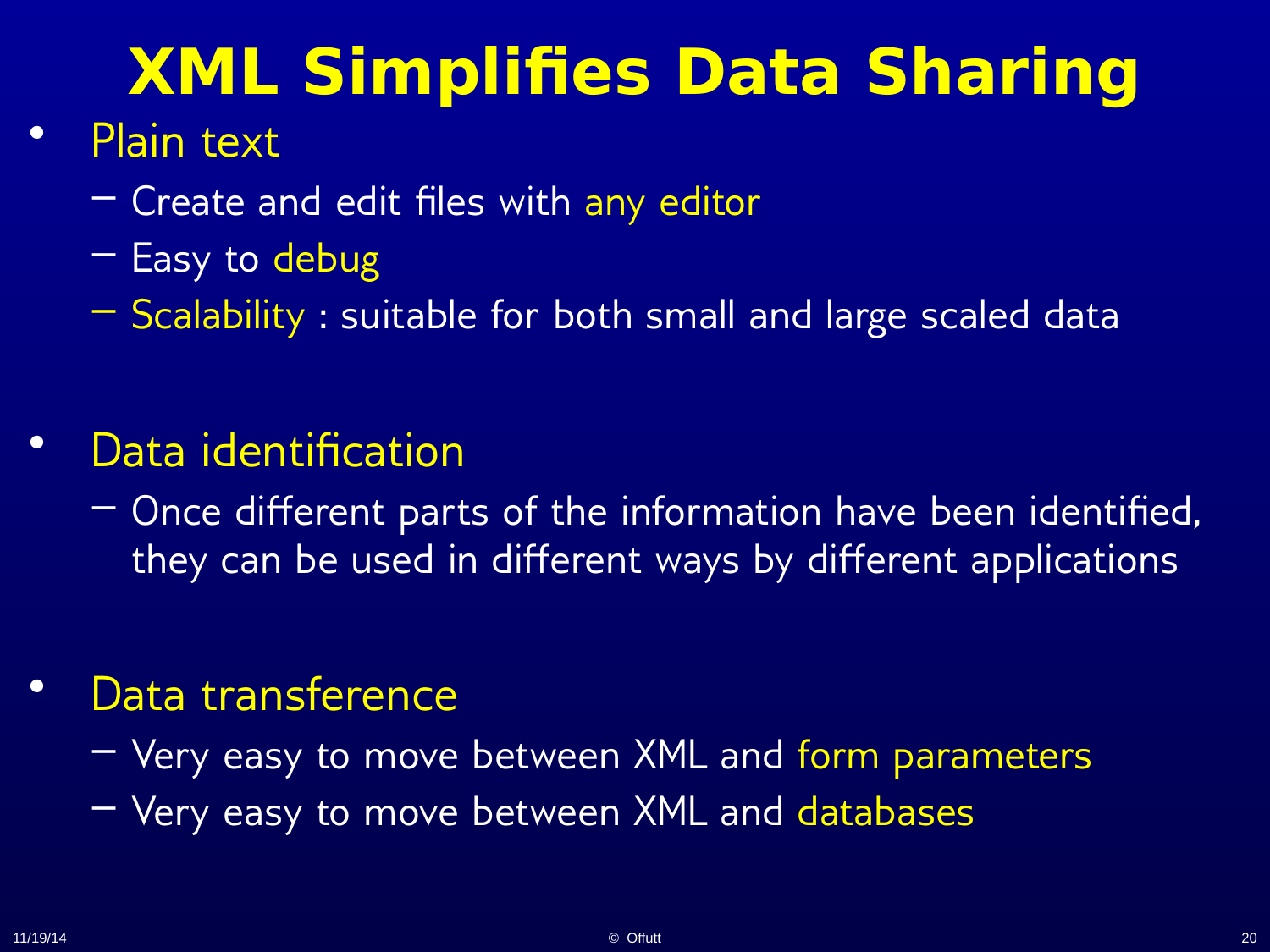

# XML Simplifies Data Sharing
 Plain text
Create and edit files with any editor
Easy to debug
Scalability : suitable for both small and large scaled data

 Data identification
Once different parts of the information have been identified, they can be used in different ways by different applications

 Data transference
Very easy to move between XML and form parameters
Very easy to move between XML and databases
11/19/14
©  Offutt
20